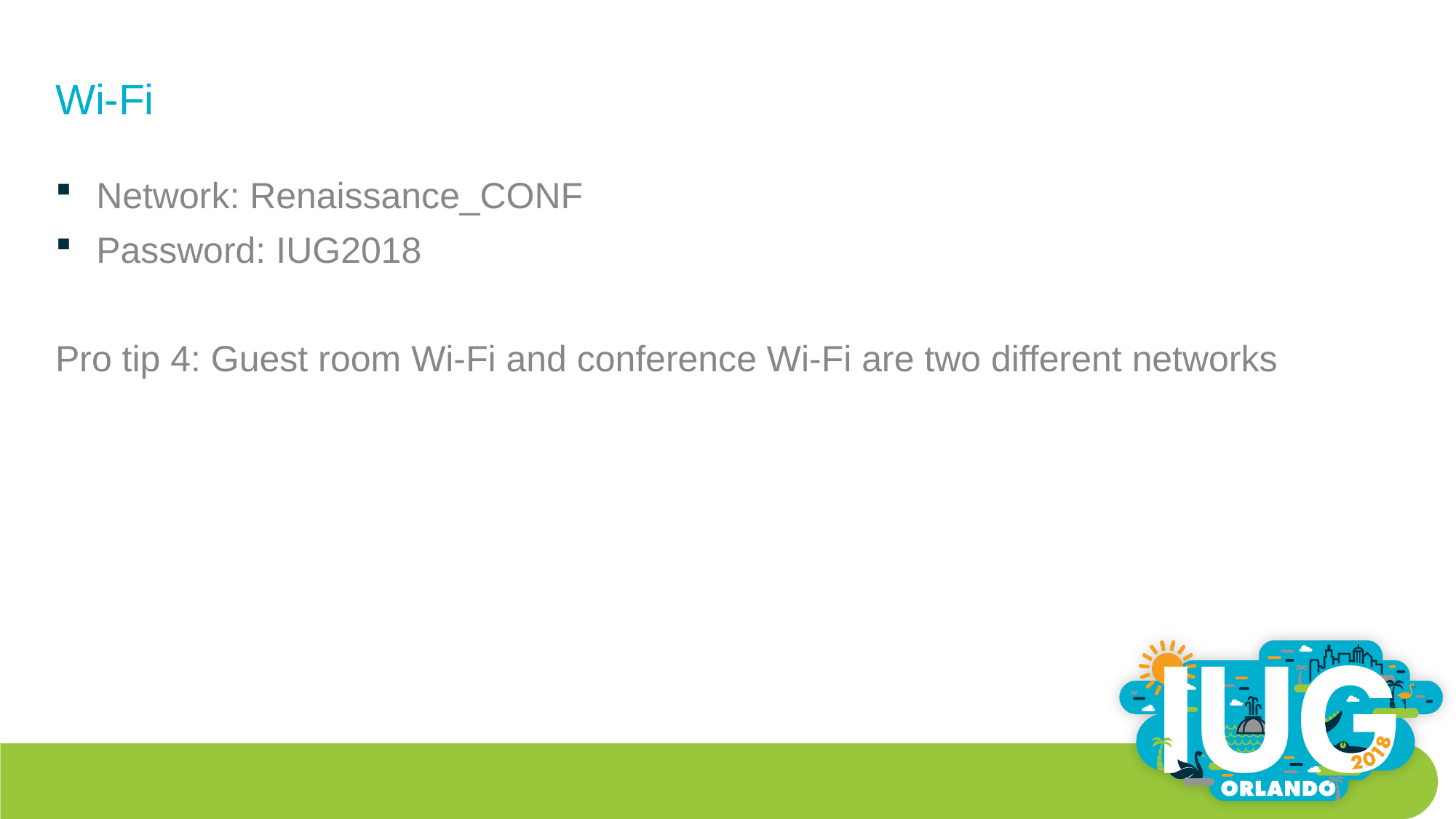

# Wi-Fi
Network: Renaissance_CONF
Password: IUG2018

Pro tip 4: Guest room Wi-Fi and conference Wi-Fi are two different networks